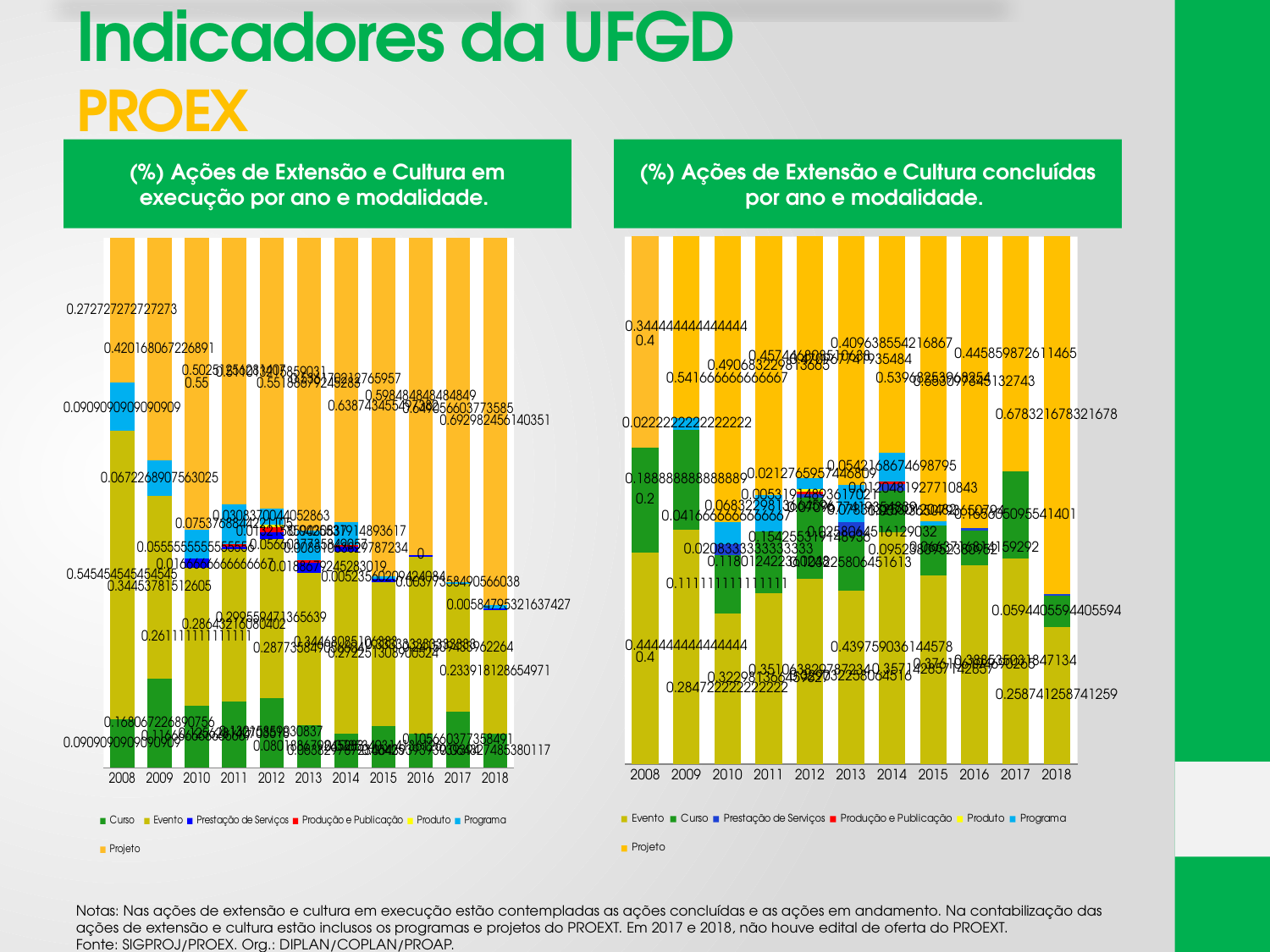

# Indicadores da UFGD PROEX
(%) Ações de Extensão e Cultura em execução por ano e modalidade.
(%) Ações de Extensão e Cultura concluídas por ano e modalidade.

### Chart

| Category | Curso | Evento | Prestação de Serviços | Produção e Publicação | Produto | Programa | Projeto |
|---|---|---|---|---|---|---|---|
| 2008 | 0.0909090909090909 | 0.545454545454545 | 0.0 | 0.0 | 0.0 | 0.0909090909090909 | 0.272727272727273 |
| 2009 | 0.168067226890756 | 0.34453781512605 | 0.0 | 0.0 | 0.0 | 0.0672268907563025 | 0.420168067226891 |
| 2010 | 0.116666666666667 | 0.261111111111111 | 0.0166666666666667 | 0.0 | 0.0 | 0.0555555555555556 | 0.55 |
| 2011 | 0.125628140703518 | 0.28643216080402 | 0.0050251256281407 | 0.0050251256281407 | 0.0 | 0.0753768844221105 | 0.50251256281407 |
| 2012 | 0.13215859030837 | 0.299559471365639 | 0.013215859030837 | 0.00881057268722467 | 0.00440528634361234 | 0.0308370044052863 | 0.511013215859031 |
| 2013 | 0.080188679245283 | 0.287735849056604 | 0.0188679245283019 | 0.00471698113207547 | 0.0 | 0.0566037735849057 | 0.55188679245283 |
| 2014 | 0.0638297872340425 | 0.34468085106383 | 0.00851063829787234 | 0.00425531914893617 | 0.0 | 0.0425531914893617 | 0.536170212765957 |
| 2015 | 0.0785340314136126 | 0.272251308900524 | 0.00523560209424084 | 0.0 | 0.0 | 0.00523560209424084 | 0.638743455497382 |
| 2016 | 0.0643939393939394 | 0.333333333333333 | 0.00378787878787879 | 0.0 | 0.0 | 0.0 | 0.598484848484849 |
| 2017 | 0.105660377358491 | 0.241509433962264 | 0.0 | 0.0 | 0.0 | 0.00377358490566038 | 0.649056603773585 |
| 2018 | 0.064327485380117 | 0.233918128654971 | 0.00292397660818713 | 0.0 | 0.0 | 0.00584795321637427 | 0.692982456140351 |

### Chart

| Category | Evento | Curso | Prestação de Serviços | Produção e Publicação | Produto | Programa | Projeto |
|---|---|---|---|---|---|---|---|
| 2008 | 0.4 | 0.2 | 0.0 | 0.0 | 0.0 | 0.0 | 0.4 |
| 2009 | 0.444444444444444 | 0.188888888888889 | 0.0 | 0.0 | 0.0 | 0.0222222222222222 | 0.344444444444444 |
| 2010 | 0.284722222222222 | 0.111111111111111 | 0.0208333333333333 | 0.0 | 0.0 | 0.0416666666666667 | 0.541666666666667 |
| 2011 | 0.322981366459627 | 0.118012422360248 | 0.0 | 0.0 | 0.0 | 0.0683229813664596 | 0.490683229813665 |
| 2012 | 0.351063829787234 | 0.154255319148936 | 0.00531914893617021 | 0.00531914893617021 | 0.00531914893617021 | 0.0212765957446809 | 0.457446808510638 |
| 2013 | 0.329032258064516 | 0.103225806451613 | 0.0258064516129032 | 0.0 | 0.0 | 0.0709677419354839 | 0.470967741935484 |
| 2014 | 0.439759036144578 | 0.0783132530120482 | 0.0120481927710843 | 0.00602409638554217 | 0.0 | 0.0542168674698795 | 0.409638554216867 |
| 2015 | 0.357142857142857 | 0.0952380952380952 | 0.0 | 0.0 | 0.0 | 0.00793650793650794 | 0.53968253968254 |
| 2016 | 0.376106194690265 | 0.0663716814159292 | 0.00442477876106195 | 0.0 | 0.0 | 0.0 | 0.553097345132743 |
| 2017 | 0.388535031847134 | 0.165605095541401 | 0.0 | 0.0 | 0.0 | 0.0 | 0.445859872611465 |
| 2018 | 0.258741258741259 | 0.0594405594405594 | 0.0034965034965035 | 0.0 | 0.0 | 0.0 | 0.678321678321678 |
Notas: Nas ações de extensão e cultura em execução estão contempladas as ações concluídas e as ações em andamento. Na contabilização das ações de extensão e cultura estão inclusos os programas e projetos do PROEXT. Em 2017 e 2018, não houve edital de oferta do PROEXT.
Fonte: SIGPROJ/PROEX. Org.: DIPLAN/COPLAN/PROAP.